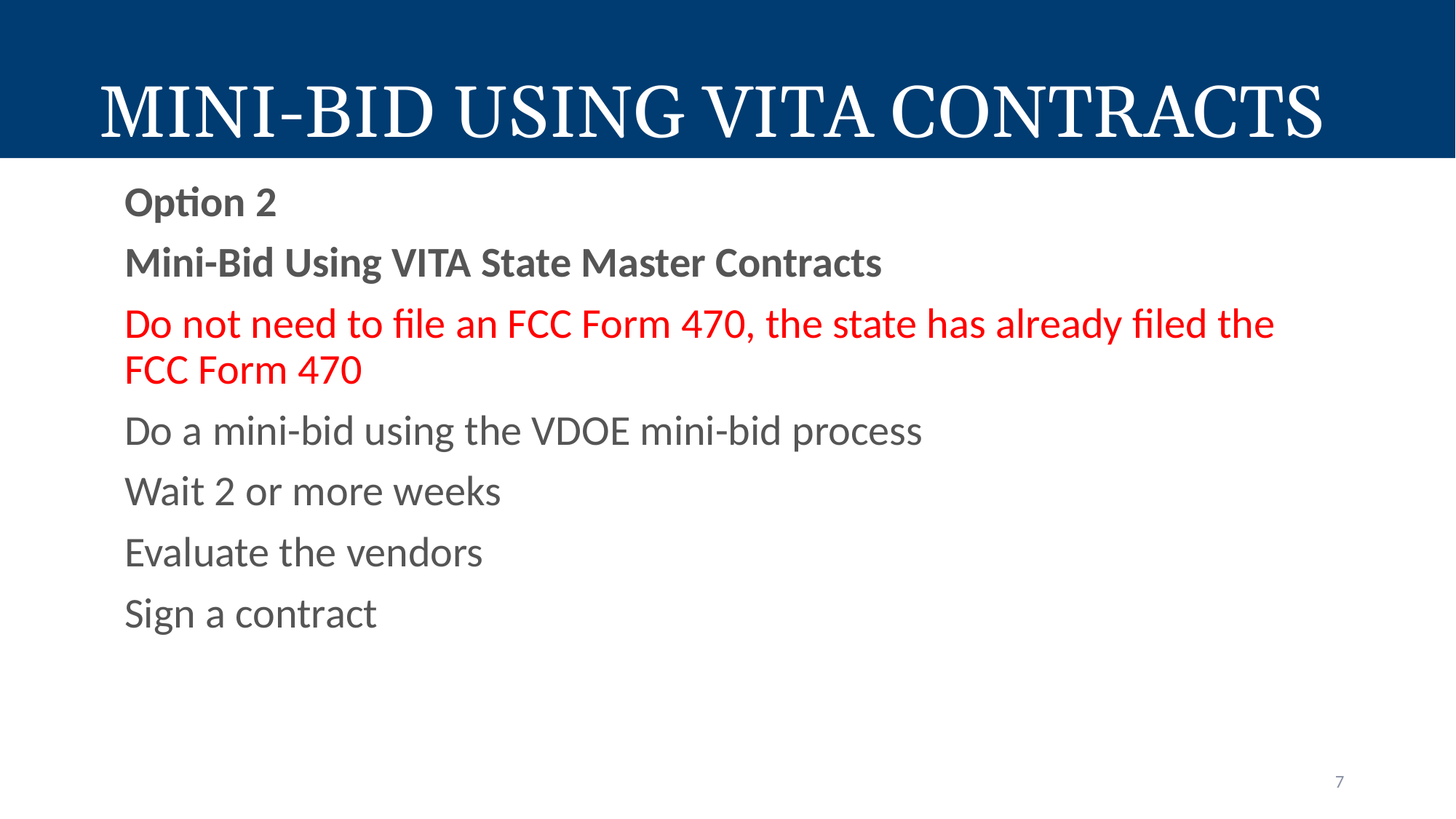

# Mini-Bid using vita contracts
Option 2
Mini-Bid Using VITA State Master Contracts
Do not need to file an FCC Form 470, the state has already filed the FCC Form 470
Do a mini-bid using the VDOE mini-bid process
Wait 2 or more weeks
Evaluate the vendors
Sign a contract
7